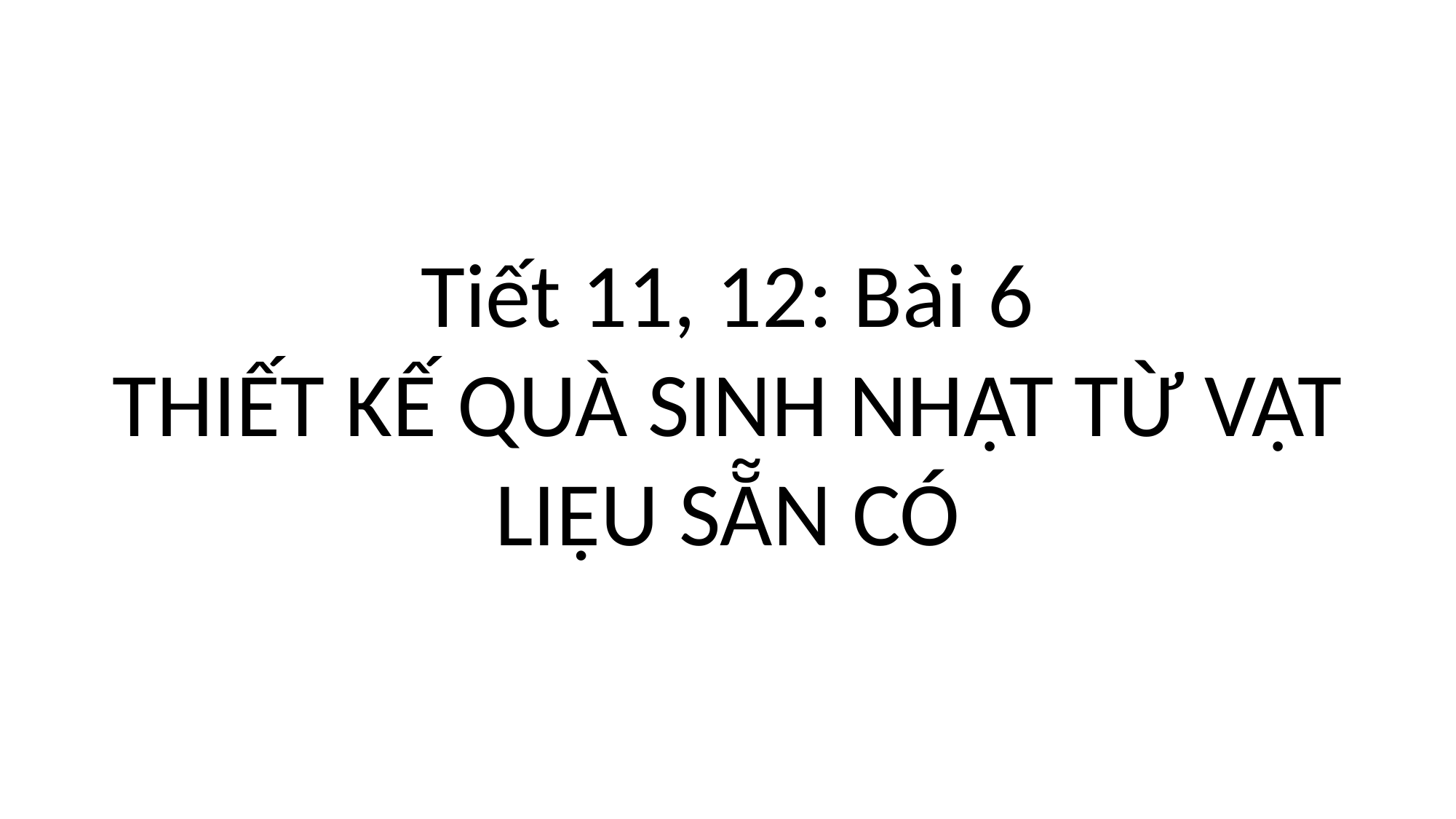

Tiết 11, 12: Bài 6
THIẾT KẾ QUÀ SINH NHẬT TỪ VẬT LIỆU SẴN CÓ